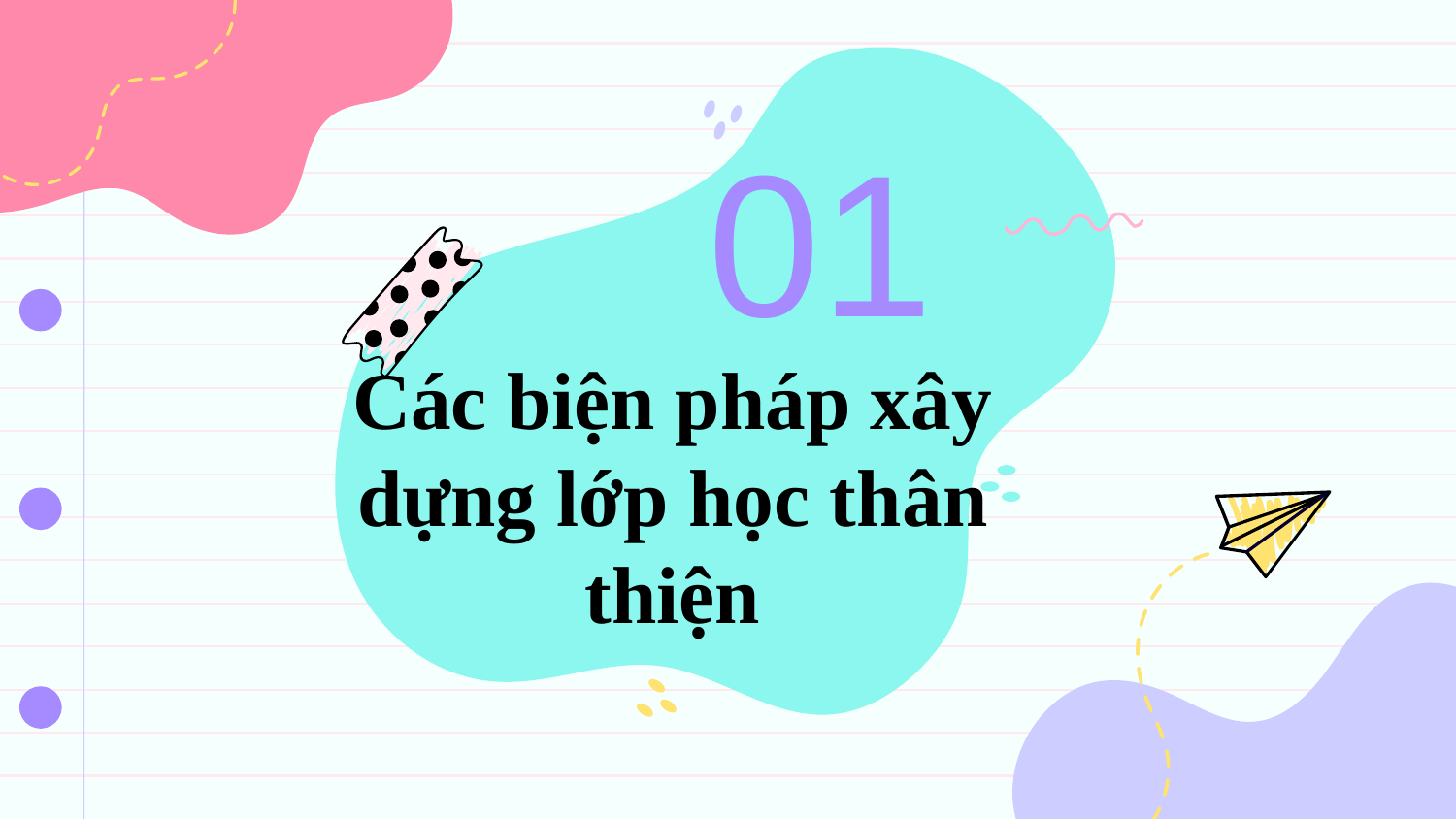

01

# Các biện pháp xây dựng lớp học thân thiện